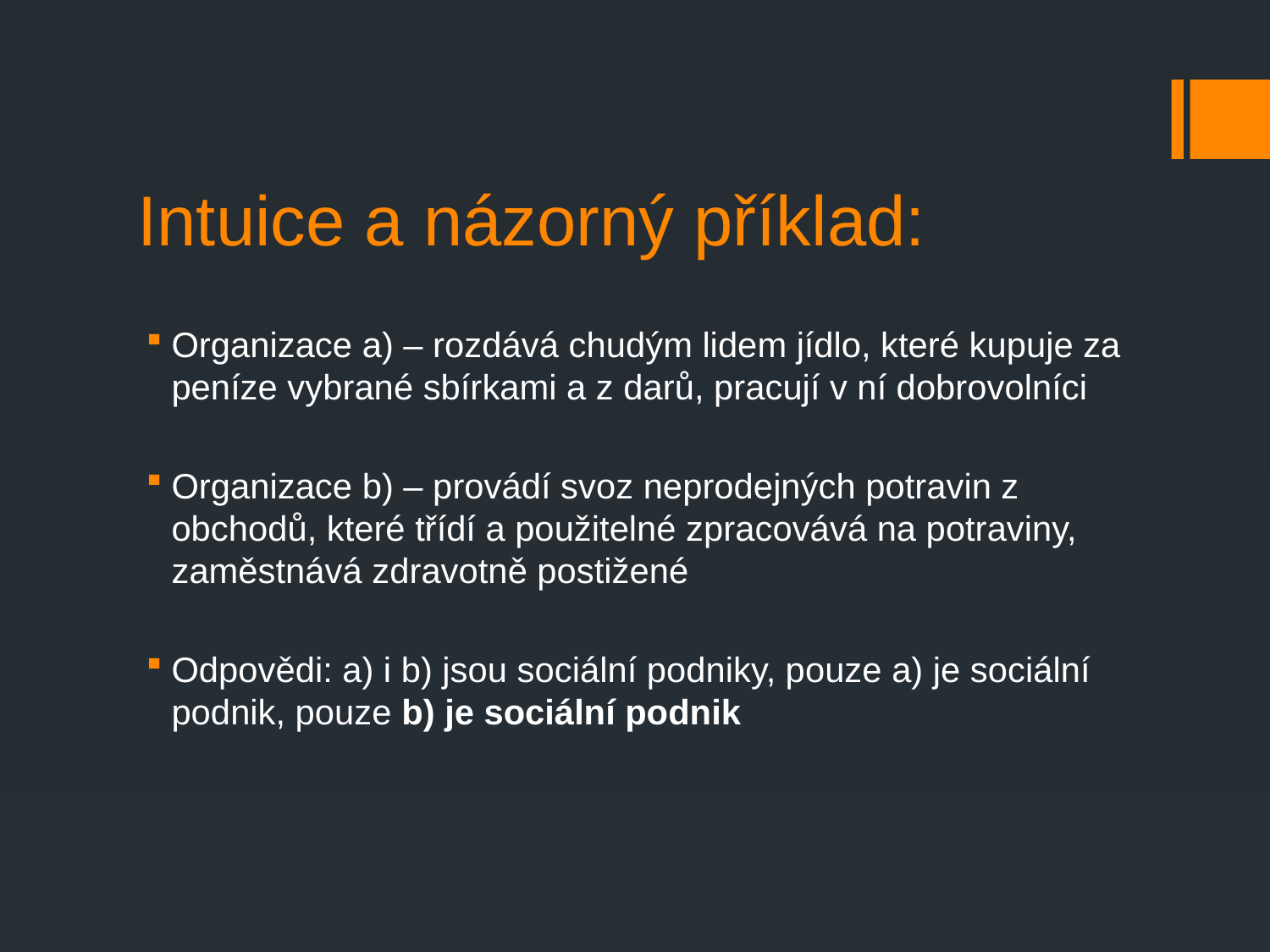

# Intuice a názorný příklad:
Organizace a) – rozdává chudým lidem jídlo, které kupuje za peníze vybrané sbírkami a z darů, pracují v ní dobrovolníci

Organizace b) – provádí svoz neprodejných potravin z obchodů, které třídí a použitelné zpracovává na potraviny, zaměstnává zdravotně postižené

Odpovědi: a) i b) jsou sociální podniky, pouze a) je sociální podnik, pouze b) je sociální podnik